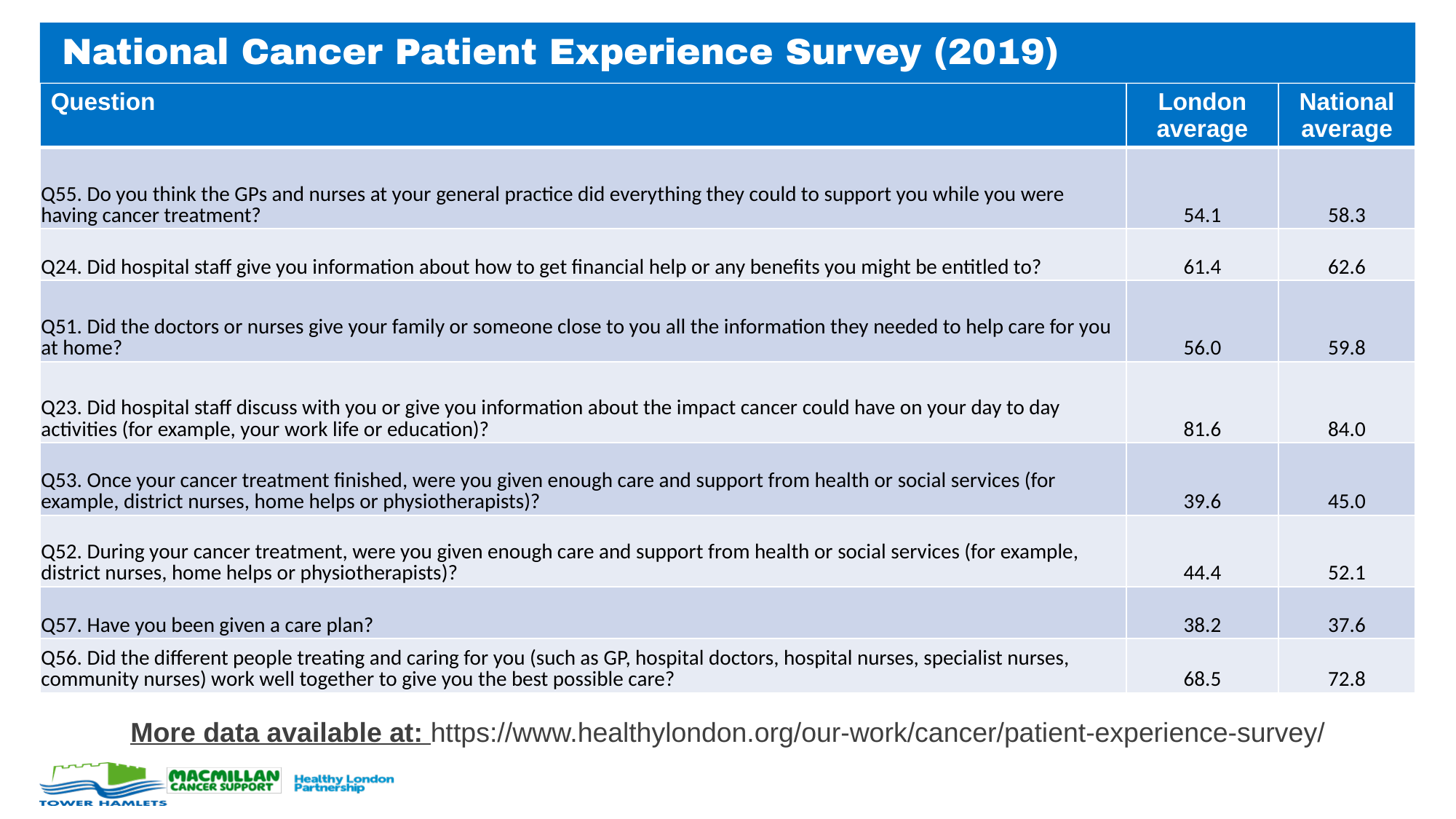

# National Cancer Patient Experience Survey (2019)
| Question | London average | National average |
| --- | --- | --- |
| Q55. Do you think the GPs and nurses at your general practice did everything they could to support you while you were having cancer treatment? | 54.1 | 58.3 |
| Q24. Did hospital staff give you information about how to get financial help or any benefits you might be entitled to? | 61.4 | 62.6 |
| Q51. Did the doctors or nurses give your family or someone close to you all the information they needed to help care for you at home? | 56.0 | 59.8 |
| Q23. Did hospital staff discuss with you or give you information about the impact cancer could have on your day to day activities (for example, your work life or education)? | 81.6 | 84.0 |
| Q53. Once your cancer treatment finished, were you given enough care and support from health or social services (for example, district nurses, home helps or physiotherapists)? | 39.6 | 45.0 |
| Q52. During your cancer treatment, were you given enough care and support from health or social services (for example, district nurses, home helps or physiotherapists)? | 44.4 | 52.1 |
| Q57. Have you been given a care plan? | 38.2 | 37.6 |
| Q56. Did the different people treating and caring for you (such as GP, hospital doctors, hospital nurses, specialist nurses, community nurses) work well together to give you the best possible care? | 68.5 | 72.8 |
More data available at: https://www.healthylondon.org/our-work/cancer/patient-experience-survey/